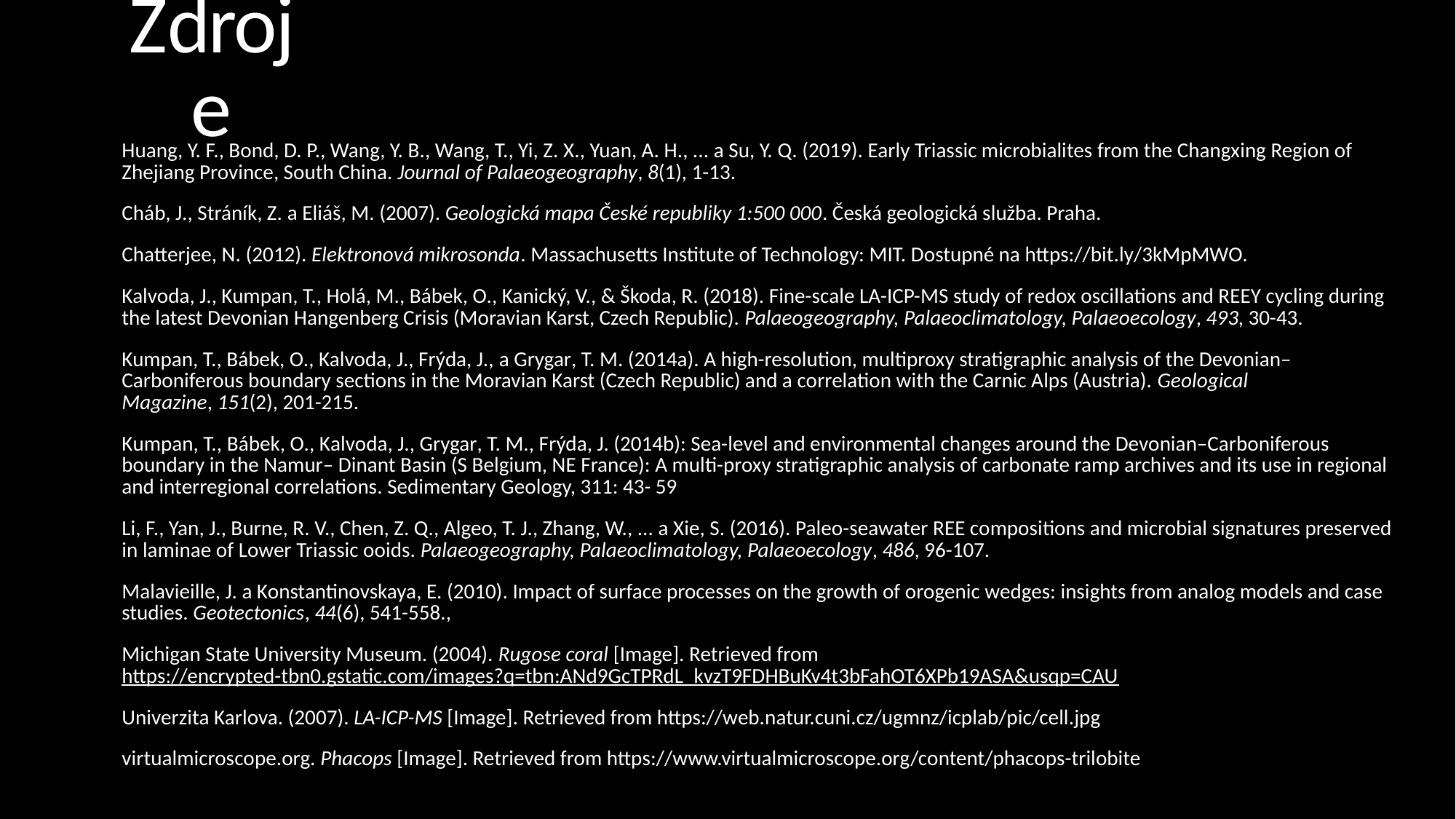

# Zdroje
Huang, Y. F., Bond, D. P., Wang, Y. B., Wang, T., Yi, Z. X., Yuan, A. H., ... a Su, Y. Q. (2019). Early Triassic microbialites from the Changxing Region of Zhejiang Province, South China. Journal of Palaeogeography, 8(1), 1-13.
Cháb, J., Stráník, Z. a Eliáš, M. (2007). Geologická mapa České republiky 1:500 000. Česká geologická služba. Praha.
Chatterjee, N. (2012). Elektronová mikrosonda. Massachusetts Institute of Technology: MIT. Dostupné na https://bit.ly/3kMpMWO.
Kalvoda, J., Kumpan, T., Holá, M., Bábek, O., Kanický, V., & Škoda, R. (2018). Fine-scale LA-ICP-MS study of redox oscillations and REEY cycling during the latest Devonian Hangenberg Crisis (Moravian Karst, Czech Republic). Palaeogeography, Palaeoclimatology, Palaeoecology, 493, 30-43.
Kumpan, T., Bábek, O., Kalvoda, J., Frýda, J., a Grygar, T. M. (2014a). A high-resolution, multiproxy stratigraphic analysis of the Devonian–Carboniferous boundary sections in the Moravian Karst (Czech Republic) and a correlation with the Carnic Alps (Austria). Geological Magazine, 151(2), 201-215.
Kumpan, T., Bábek, O., Kalvoda, J., Grygar, T. M., Frýda, J. (2014b): Sea-level and environmental changes around the Devonian–Carboniferous boundary in the Namur– Dinant Basin (S Belgium, NE France): A multi-proxy stratigraphic analysis of carbonate ramp archives and its use in regional and interregional correlations. Sedimentary Geology, 311: 43- 59
Li, F., Yan, J., Burne, R. V., Chen, Z. Q., Algeo, T. J., Zhang, W., ... a Xie, S. (2016). Paleo-seawater REE compositions and microbial signatures preserved in laminae of Lower Triassic ooids. Palaeogeography, Palaeoclimatology, Palaeoecology, 486, 96-107.
Malavieille, J. a Konstantinovskaya, E. (2010). Impact of surface processes on the growth of orogenic wedges: insights from analog models and case studies. Geotectonics, 44(6), 541-558.,
Michigan State University Museum. (2004). Rugose coral [Image]. Retrieved from https://encrypted-tbn0.gstatic.com/images?q=tbn:ANd9GcTPRdL_kvzT9FDHBuKv4t3bFahOT6XPb19ASA&usqp=CAU
Univerzita Karlova. (2007). LA-ICP-MS [Image]. Retrieved from https://web.natur.cuni.cz/ugmnz/icplab/pic/cell.jpg
virtualmicroscope.org. Phacops [Image]. Retrieved from https://www.virtualmicroscope.org/content/phacops-trilobite